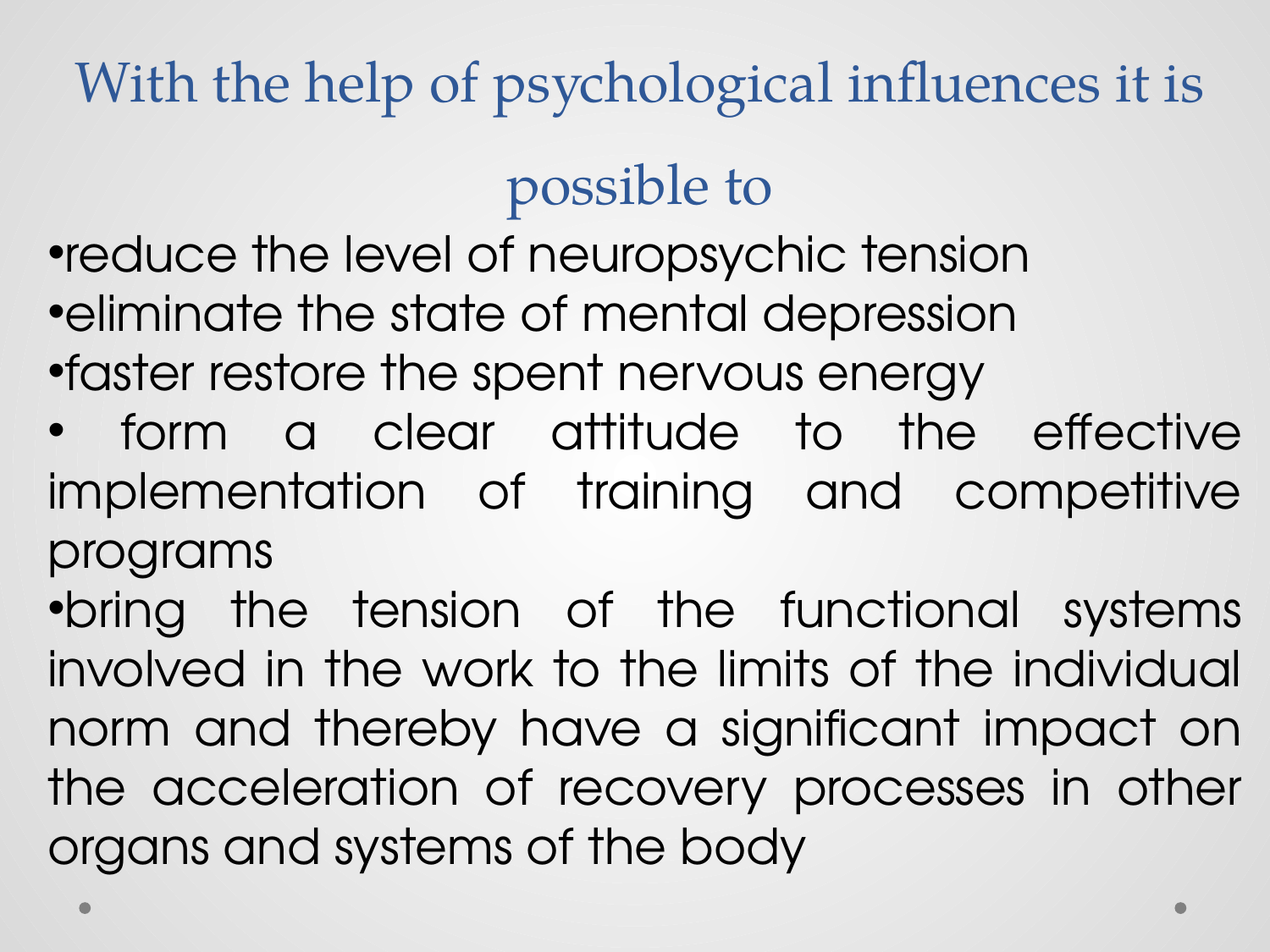

# With the help of psychological influences it is possible to
reduce the level of neuropsychic tension
eliminate the state of mental depression
faster restore the spent nervous energy
 form a clear attitude to the effective implementation of training and competitive programs
bring the tension of the functional systems involved in the work to the limits of the individual norm and thereby have a significant impact on the acceleration of recovery processes in other organs and systems of the body